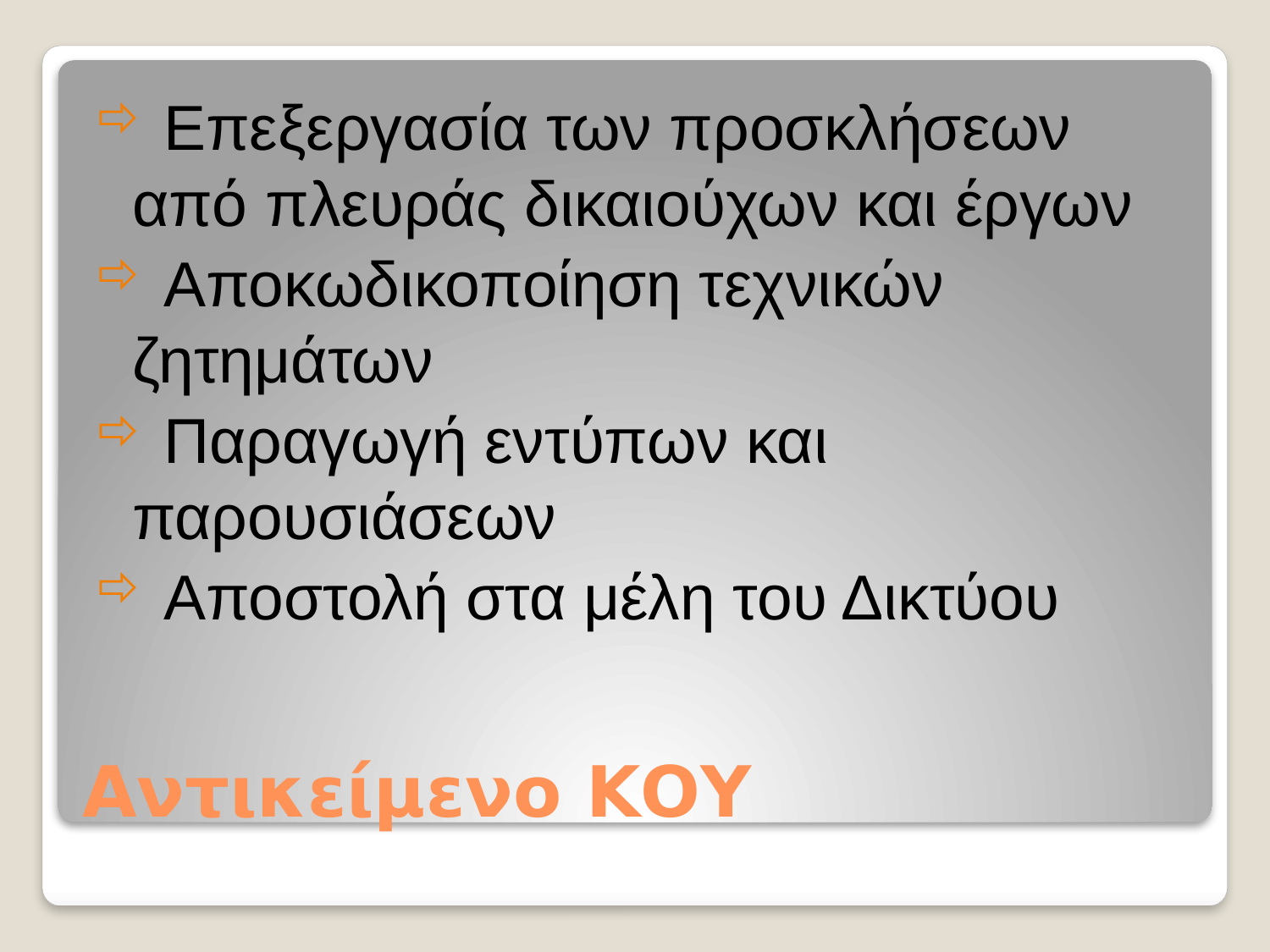

Επεξεργασία των προσκλήσεων από πλευράς δικαιούχων και έργων
 Αποκωδικοποίηση τεχνικών ζητημάτων
 Παραγωγή εντύπων και παρουσιάσεων
 Αποστολή στα μέλη του Δικτύου

# Αντικείμενο ΚΟΥ